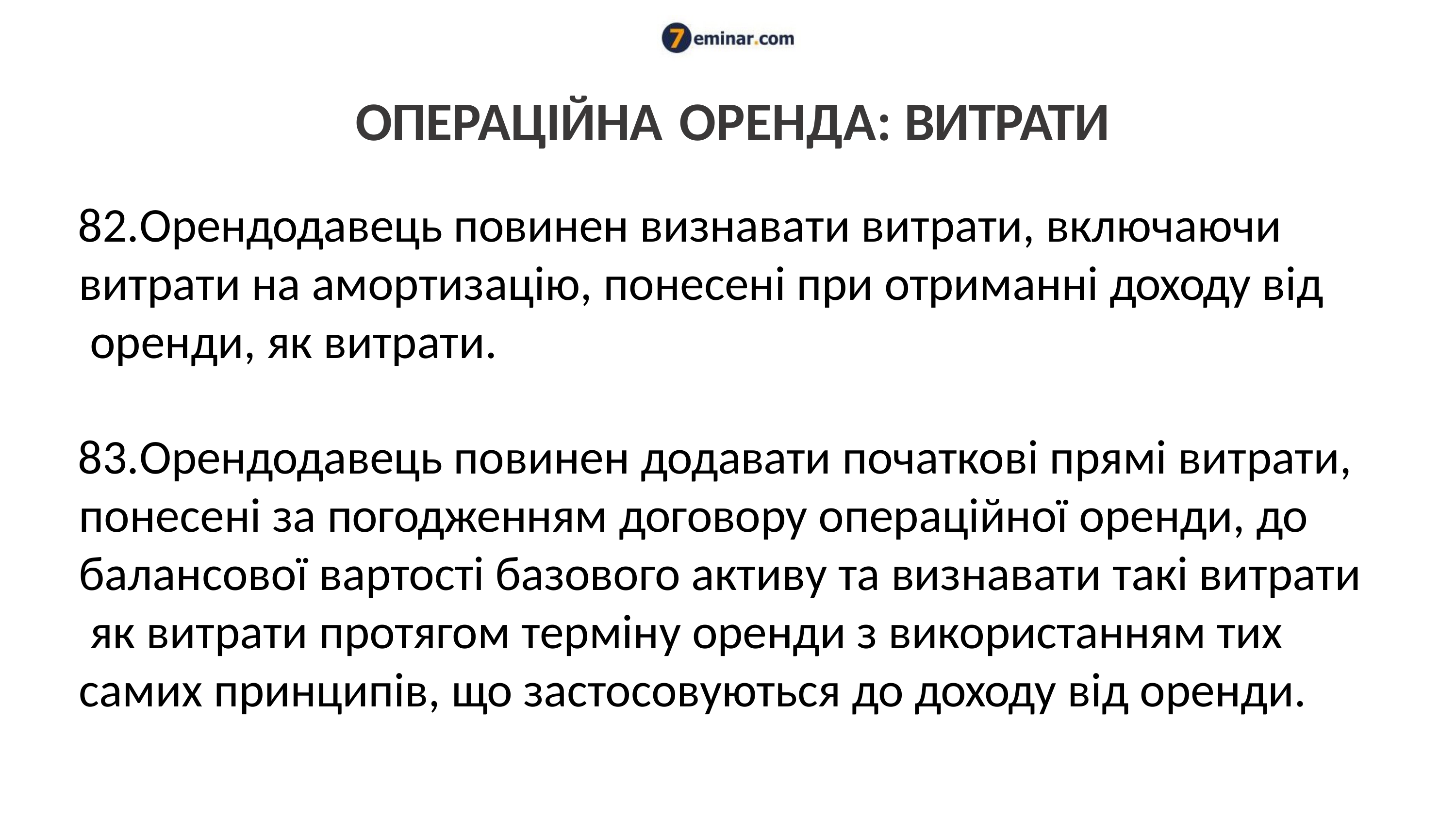

# ОПЕРАЦІЙНА	ОРЕНДА: ВИТРАТИ
Орендодавець повинен визнавати витрати, включаючи  витрати на амортизацію, понесені при отриманні доходу від  оренди, як витрати.

Орендодавець повинен додавати початкові прямі витрати,  понесені за погодженням договору операційної оренди, до
балансової вартості базового активу та визнавати такі витрати  як витрати протягом терміну оренди з використанням тих
самих принципів, що застосовуються до доходу від оренди.